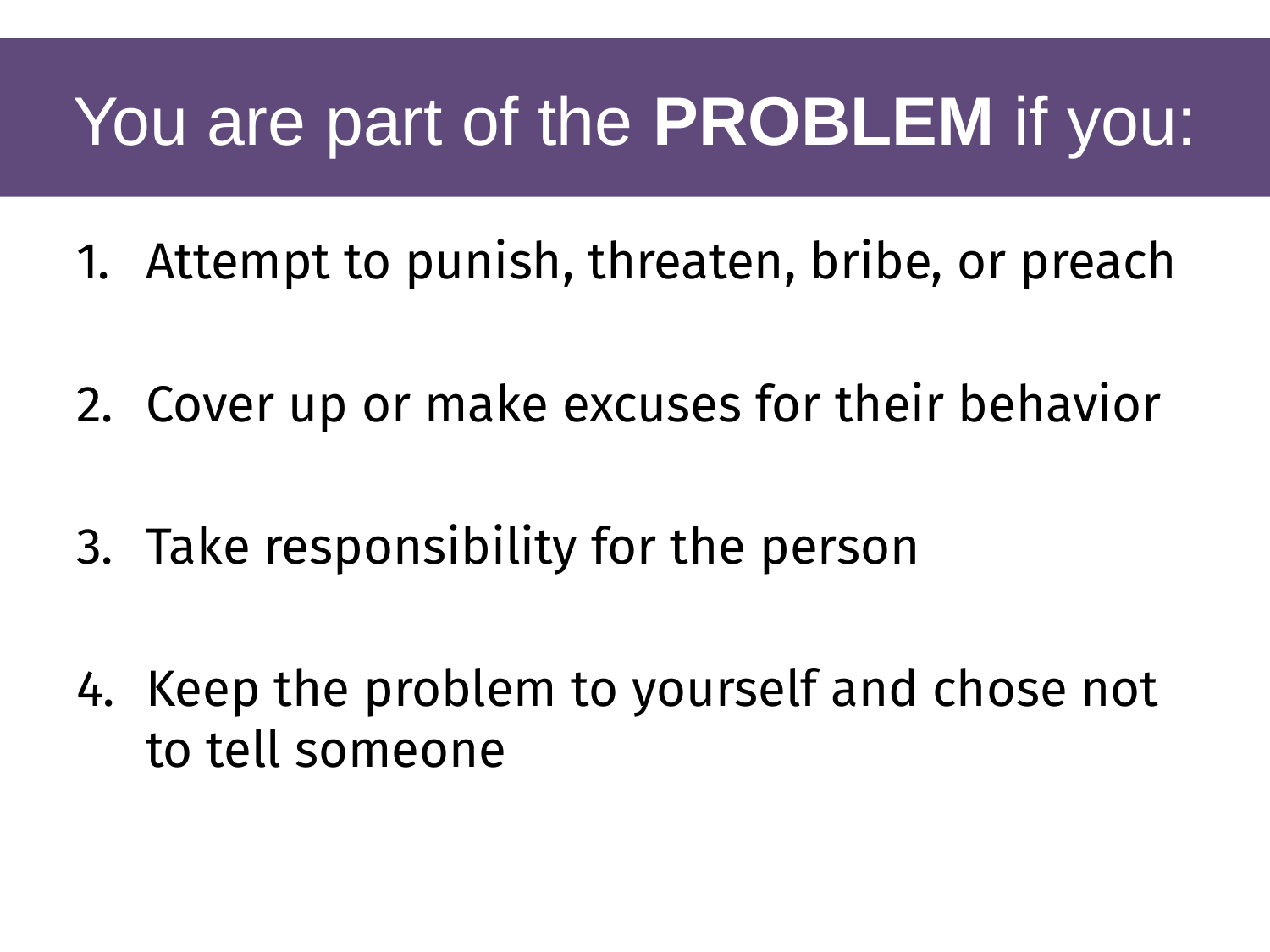

# You are part of the PROBLEM if you:
Attempt to punish, threaten, bribe, or preach

Cover up or make excuses for their behavior

Take responsibility for the person

Keep the problem to yourself and chose not to tell someone